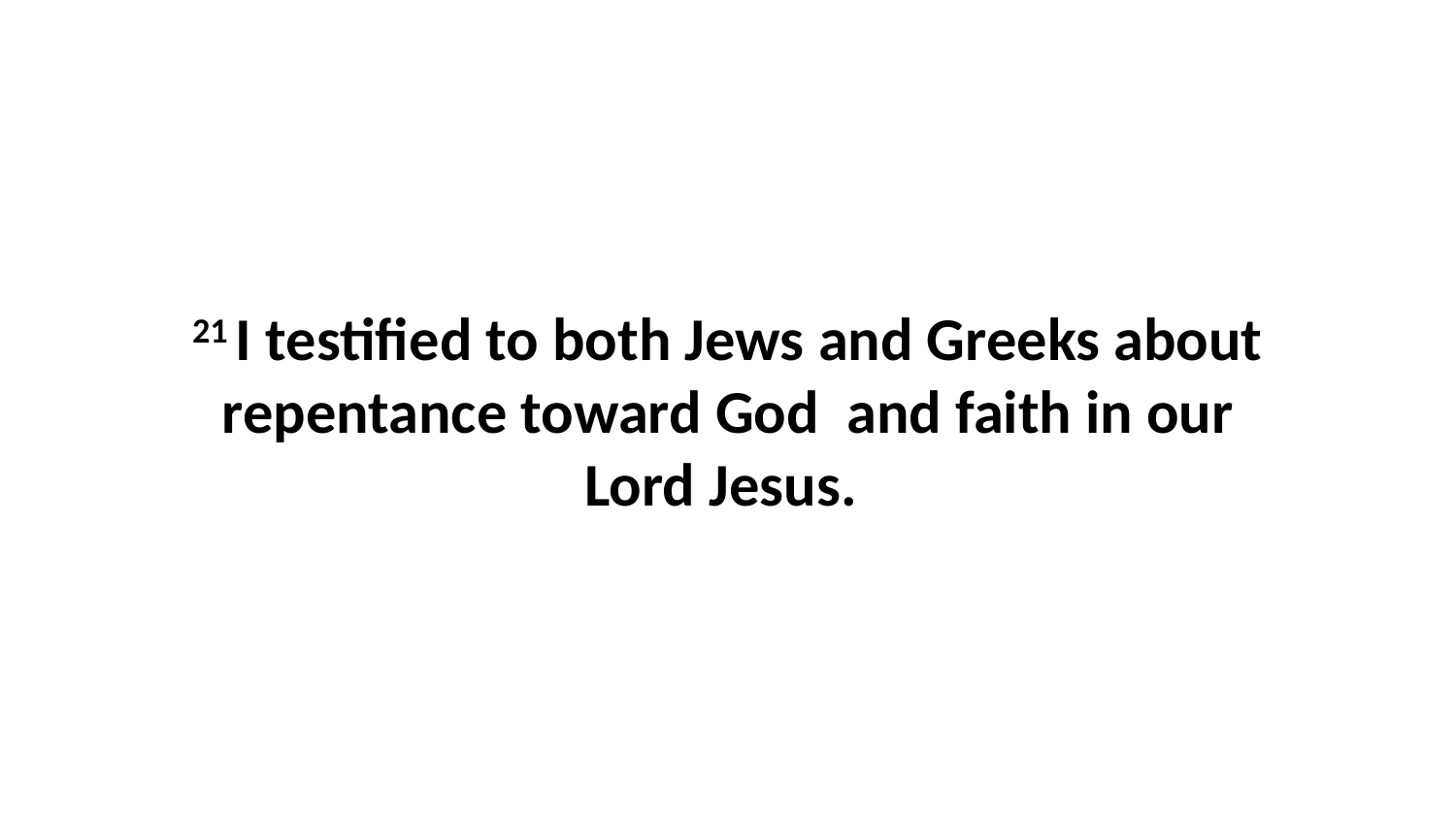

21 I testified to both Jews and Greeks about repentance toward God  and faith in our Lord Jesus.